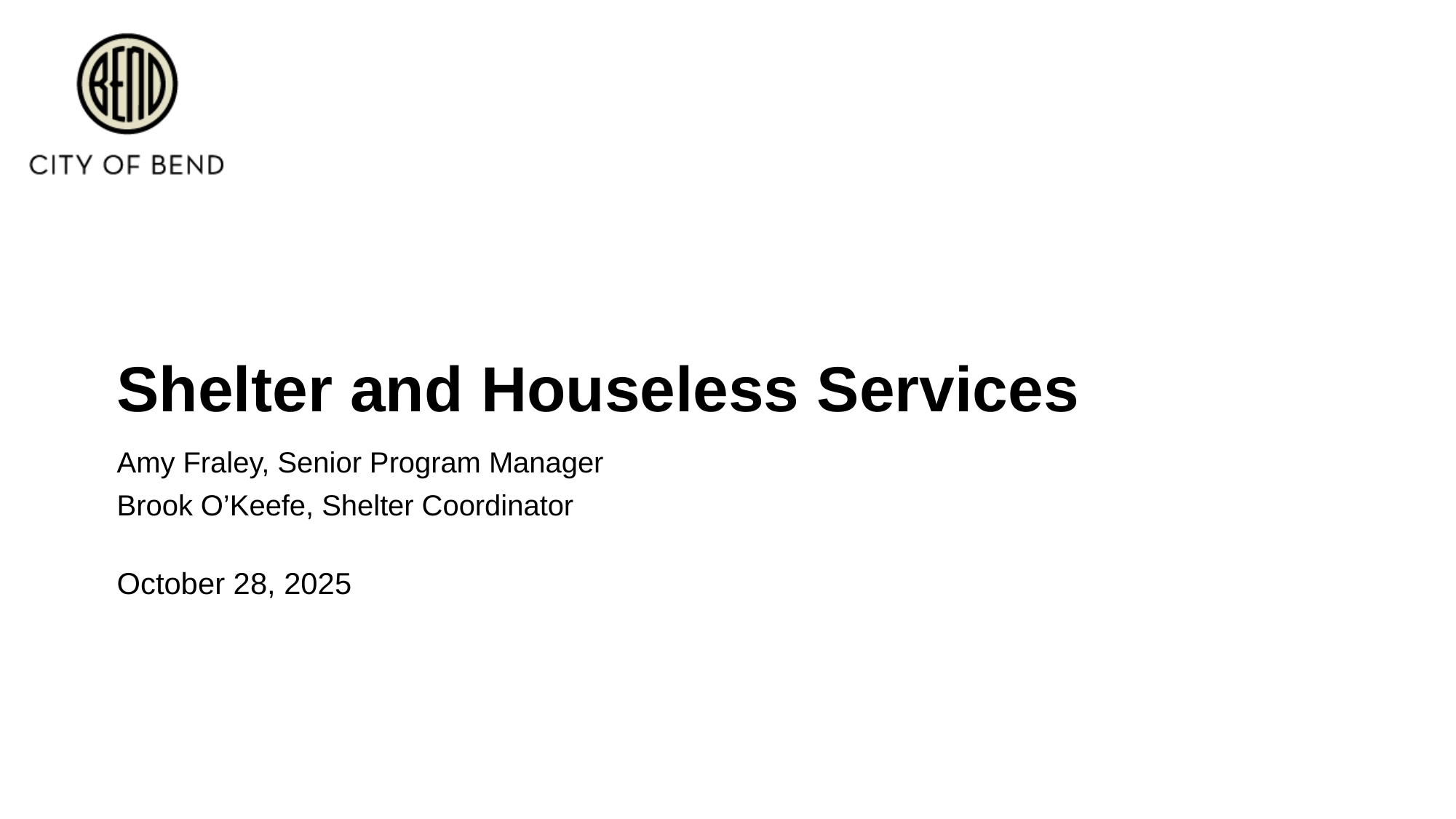

# Shelter and Houseless Services
Amy Fraley, Senior Program Manager
Brook O’Keefe, Shelter Coordinator
October 28, 2025